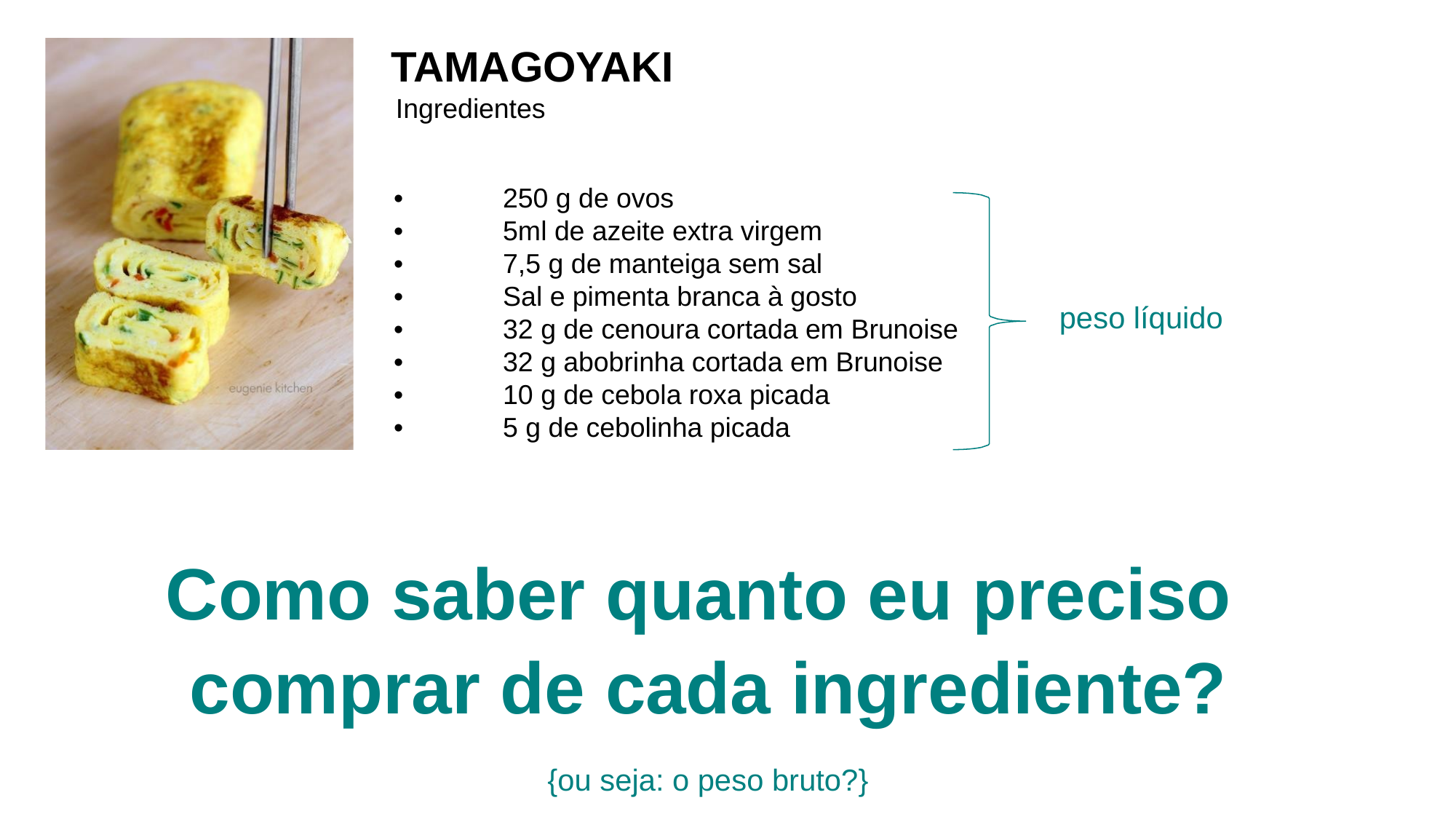

TAMAGOYAKI
Ingredientes
•
•
•
•
•
•
•
•
250 g de ovos
5ml de azeite extra virgem
7,5 g de manteiga sem sal
Sal e pimenta branca à gosto
32 g de cenoura cortada em Brunoise  32 g abobrinha cortada em Brunoise
10 g de cebola roxa picada
5 g de cebolinha picada

peso líquido
Como saber quanto eu preciso  comprar de cada ingrediente?
{ou seja: o peso bruto?}